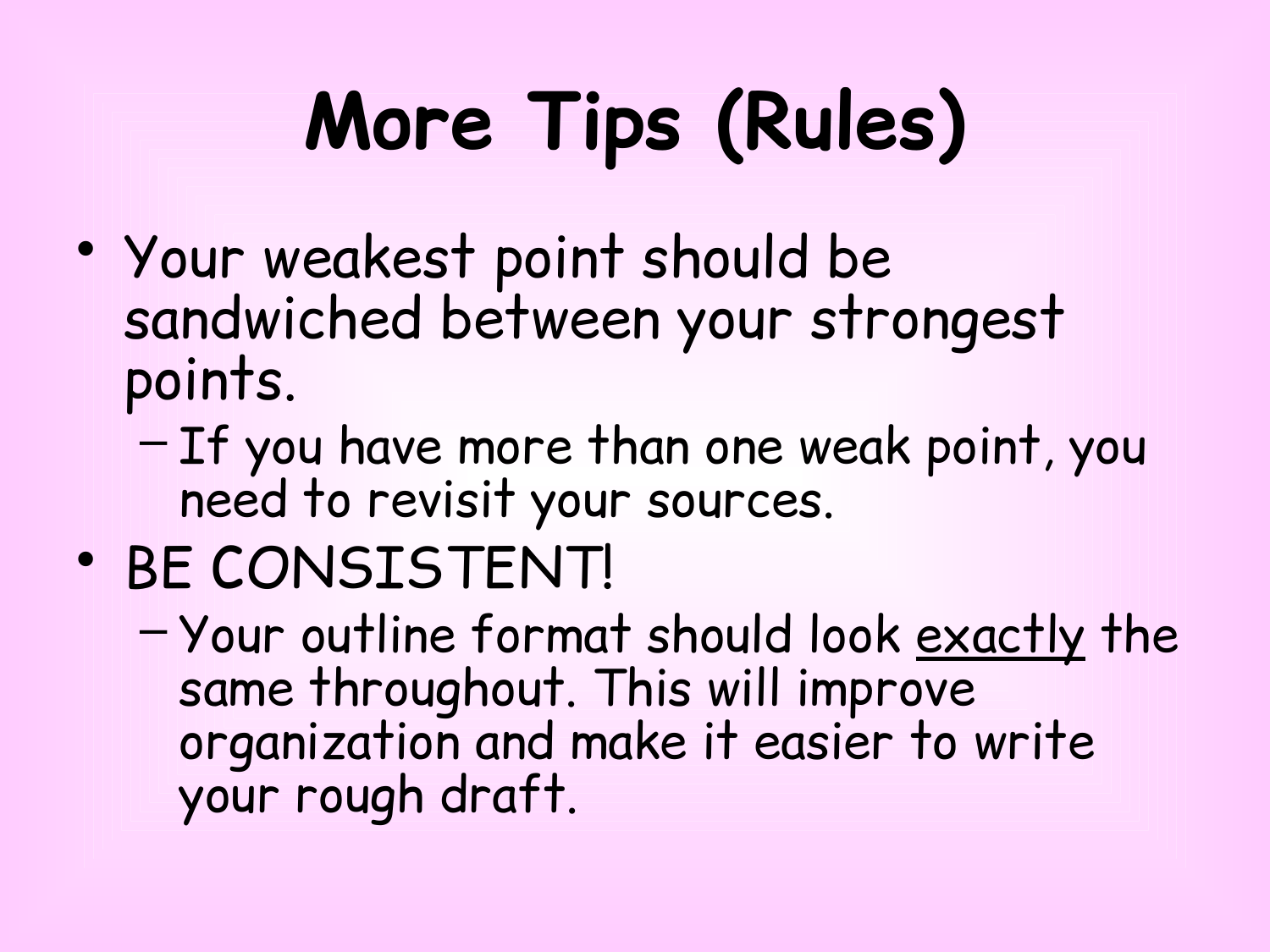

# More Tips (Rules)
Your weakest point should be sandwiched between your strongest points.
If you have more than one weak point, you need to revisit your sources.
BE CONSISTENT!
Your outline format should look exactly the same throughout. This will improve organization and make it easier to write your rough draft.